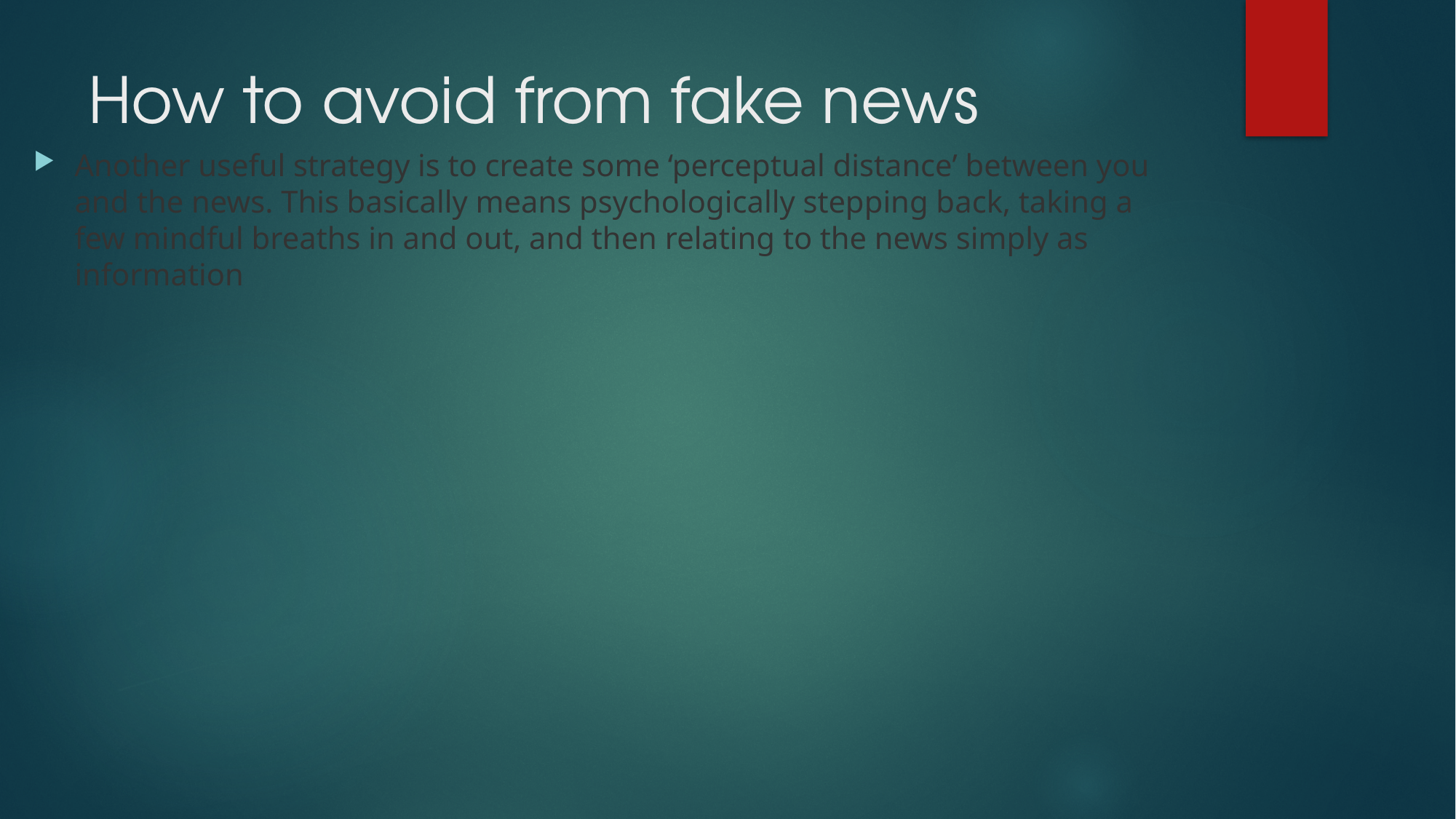

# How to avoid from fake news
Another useful strategy is to create some ‘perceptual distance’ between you and the news. This basically means psychologically stepping back, taking a few mindful breaths in and out, and then relating to the news simply as information